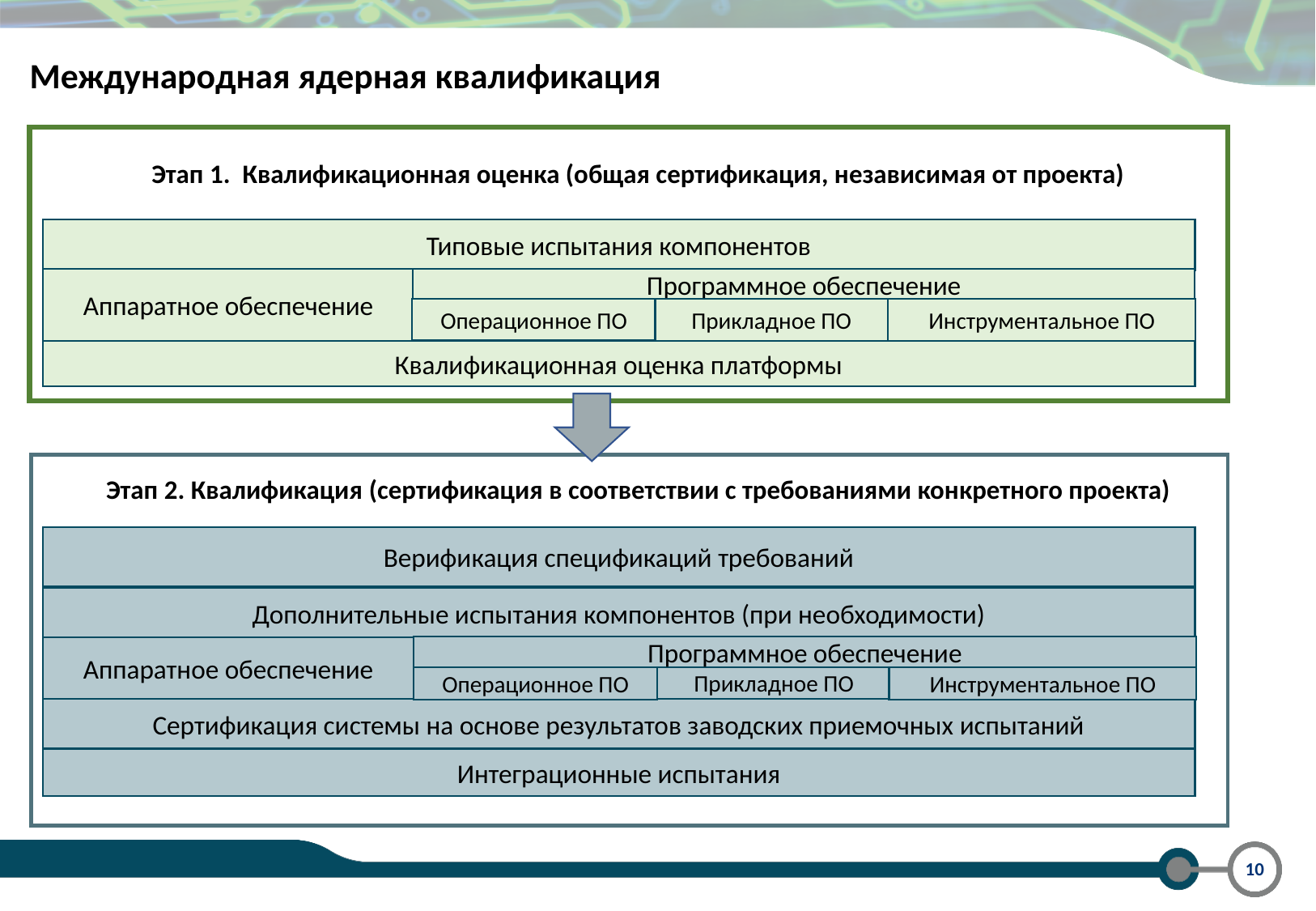

Международная ядерная квалификация

Этап 1.  Квалификационная оценка (общая сертификация, независимая от проекта)
Типовые испытания компонентов
Программное обеспечение
Аппаратное обеспечение
Операционное ПО
Прикладное ПО
Инструментальное ПО
Квалификационная оценка платформы

Этап 2. Квалификация (сертификация в соответствии с требованиями конкретного проекта)
Верификация спецификаций требований
Дополнительные испытания компонентов (при необходимости)
Программное обеспечение
Аппаратное обеспечение
Прикладное ПО
Инструментальное ПО
Операционное ПО
Сертификация системы на основе результатов заводских приемочных испытаний
Интеграционные испытания
10